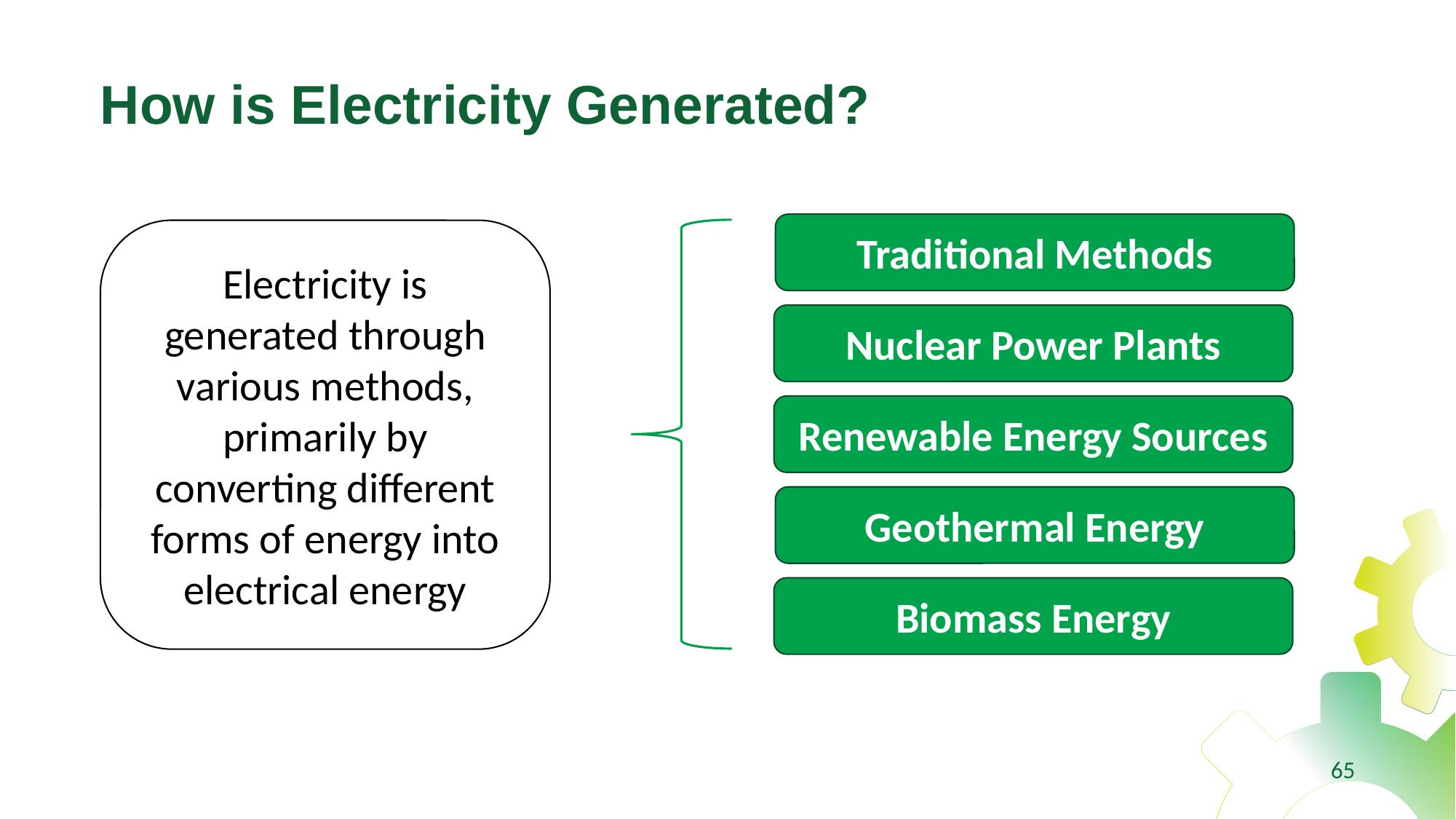

# How is Electricity Generated?
Traditional Methods

Electricity is generated through various methods, primarily by converting different forms of energy into electrical energy
Nuclear Power Plants
Renewable Energy Sources
Geothermal Energy
Biomass Energy